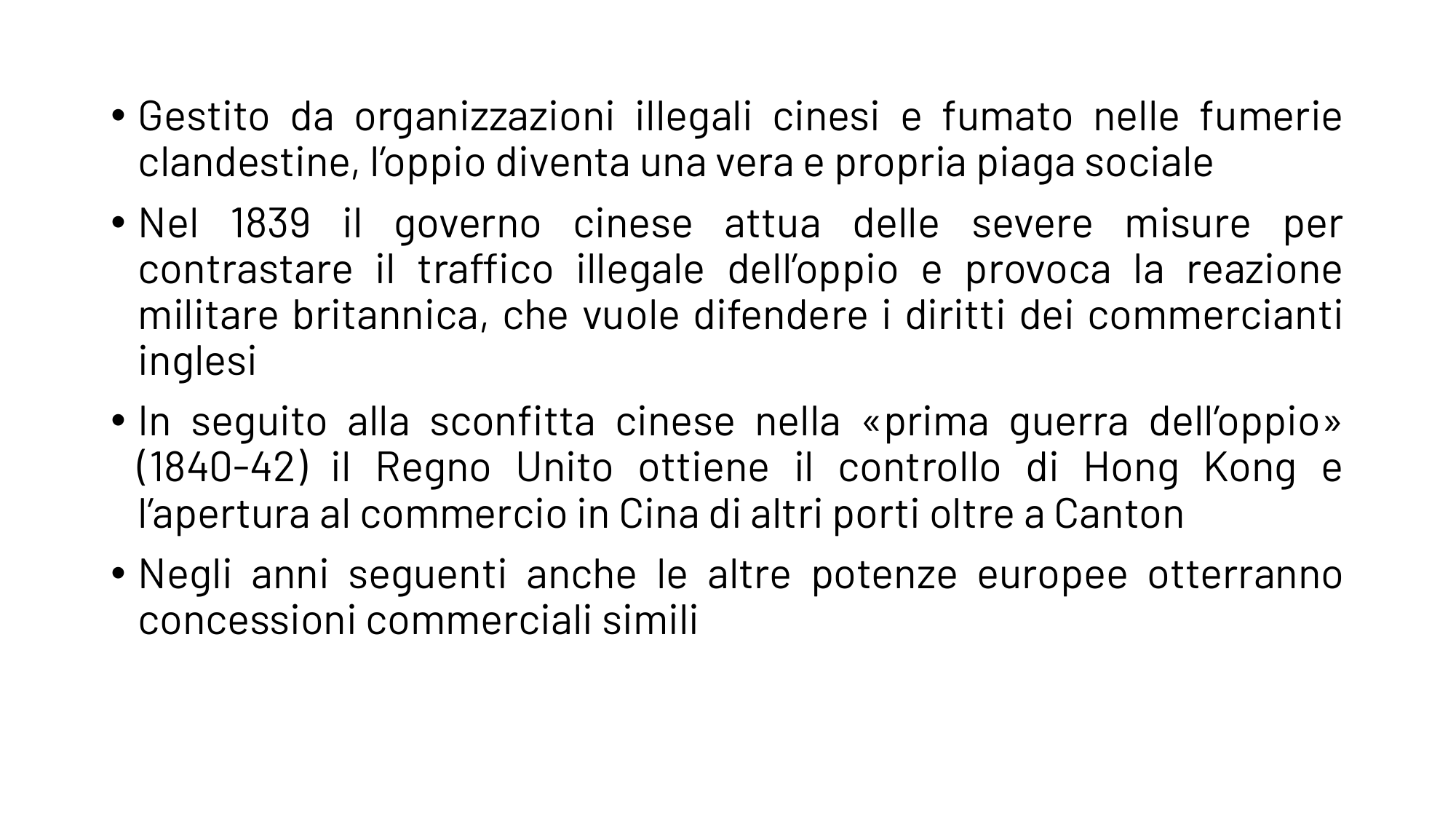

Gestito da organizzazioni illegali cinesi e fumato nelle fumerie clandestine, l’oppio diventa una vera e propria piaga sociale
Nel 1839 il governo cinese attua delle severe misure per contrastare il traffico illegale dell’oppio e provoca la reazione militare britannica, che vuole difendere i diritti dei commercianti inglesi
In seguito alla sconfitta cinese nella «prima guerra dell’oppio» (1840-42) il Regno Unito ottiene il controllo di Hong Kong e l’apertura al commercio in Cina di altri porti oltre a Canton
Negli anni seguenti anche le altre potenze europee otterranno concessioni commerciali simili